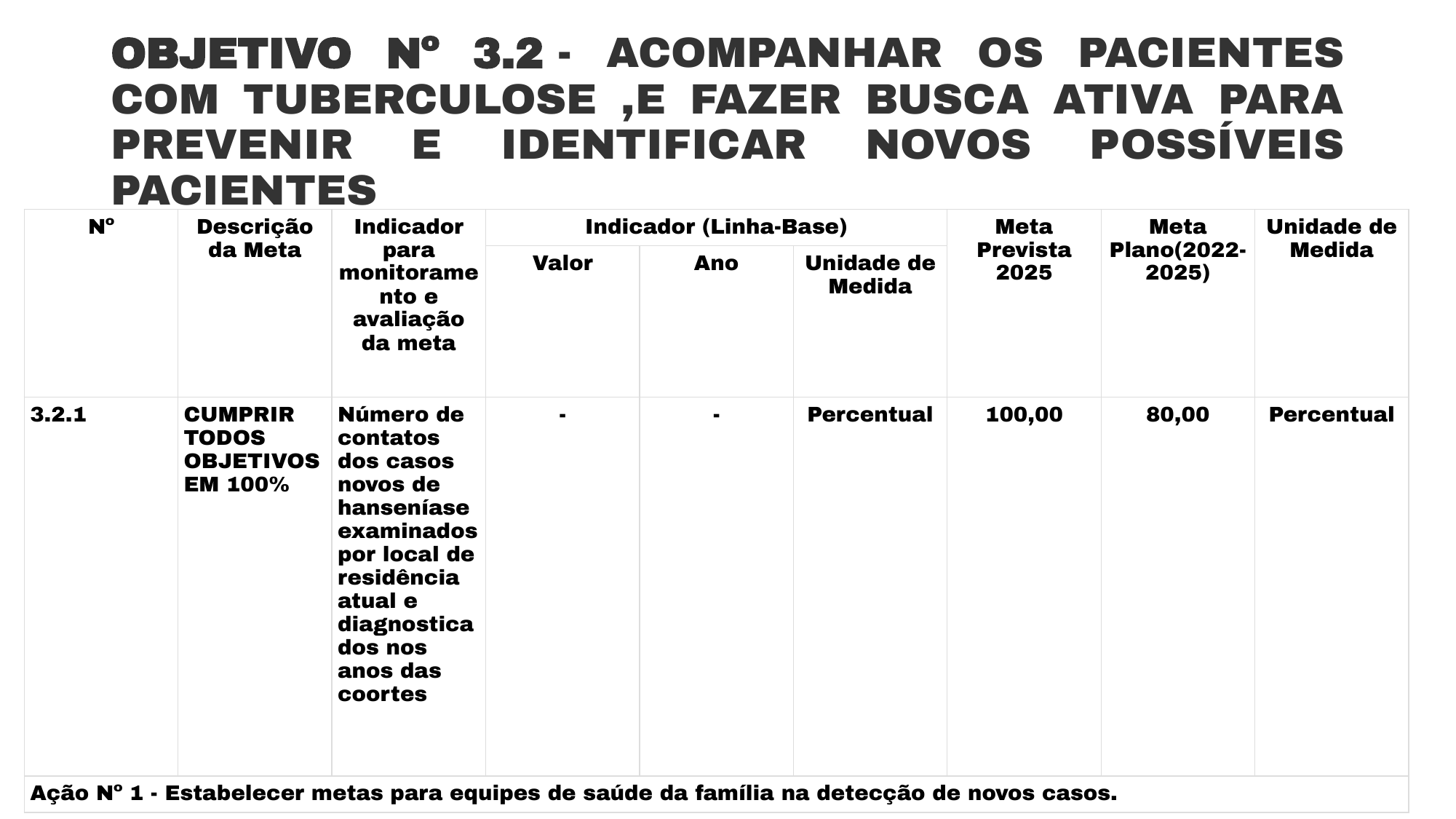

# OBJETIVO Nº 3.2 - ACOMPANHAR OS PACIENTES COM TUBERCULOSE ,E FAZER BUSCA ATIVA PARA PREVENIR E IDENTIFICAR NOVOS POSSÍVEIS PACIENTES
| Nº | Descrição da Meta | Indicador para monitoramento e avaliação da meta | Indicador (Linha-Base) |  |  | Meta Prevista 2025 | Meta Plano(2022-2025) | Unidade de Medida |
| --- | --- | --- | --- | --- | --- | --- | --- | --- |
|  |  |  | Valor | Ano | Unidade de Medida |  |  |  |
| 3.2.1 | CUMPRIR TODOS OBJETIVOS EM 100% | Número de contatos dos casos novos de hanseníase examinados por local de residência atual e diagnosticados nos anos das coortes | - | - | Percentual | 100,00 | 80,00 | Percentual |
| Ação Nº 1 - Estabelecer metas para equipes de saúde da família na detecção de novos casos. |  |  |  |  |  |  |  |  |